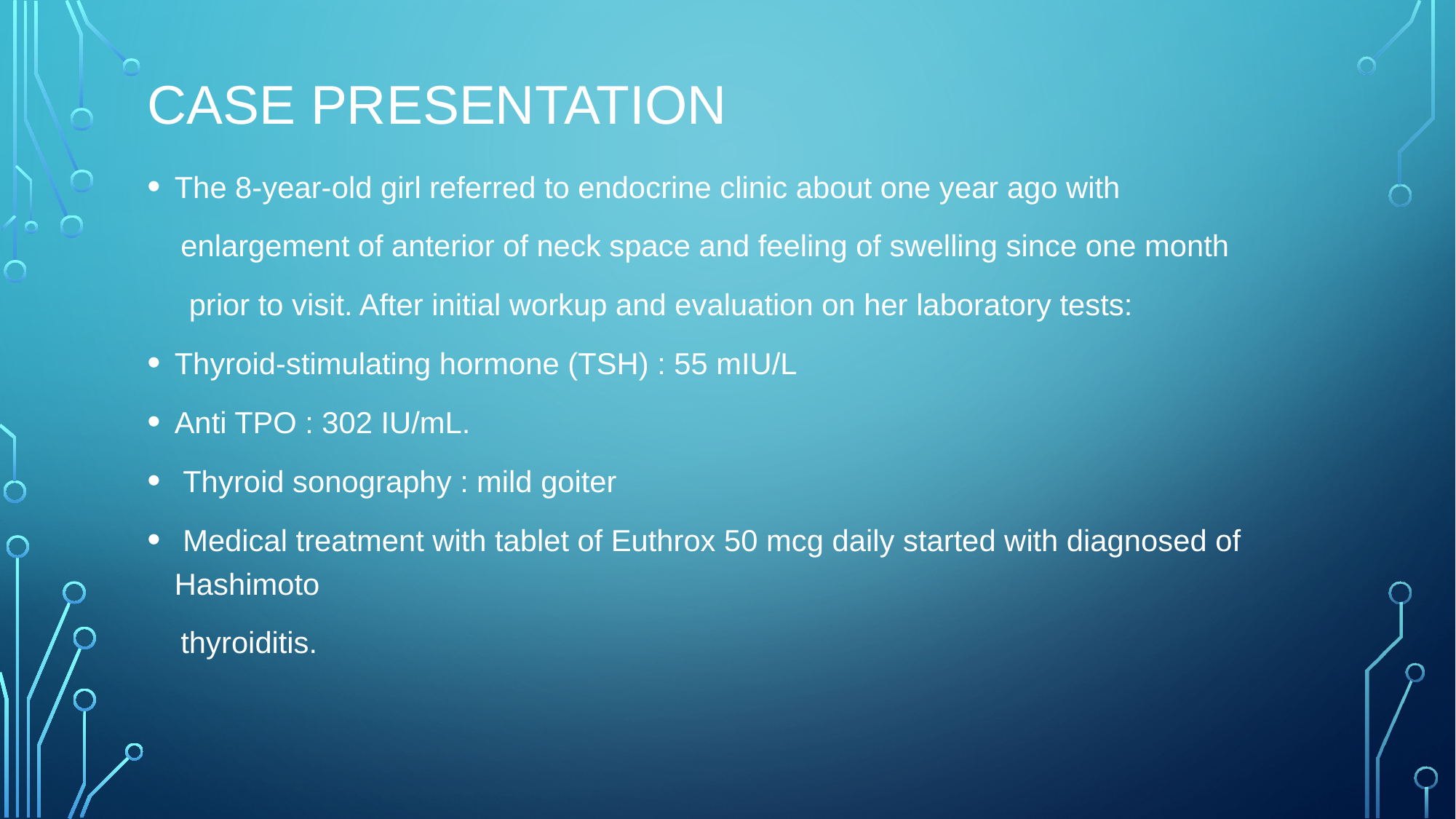

# Case Presentation
The 8-year-old girl referred to endocrine clinic about one year ago with
    enlargement of anterior of neck space and feeling of swelling since one month
     prior to visit. After initial workup and evaluation on her laboratory tests:
Thyroid-stimulating hormone (TSH) : 55 mIU/L
Anti TPO : 302 IU/mL.
 Thyroid sonography : mild goiter
 Medical treatment with tablet of Euthrox 50 mcg daily started with diagnosed of Hashimoto
    thyroiditis.